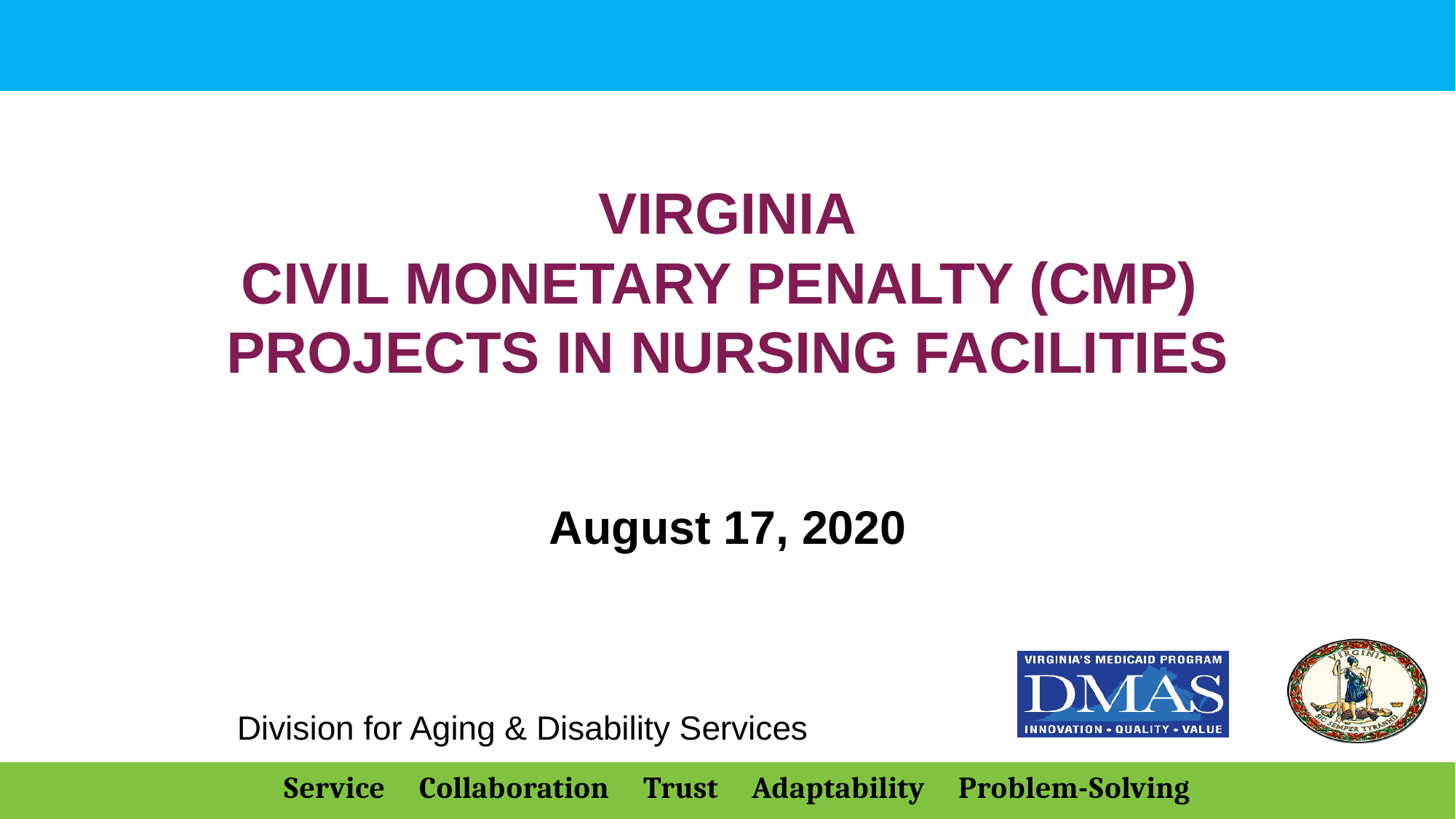

# Virginia Civil Monetary Penalty (CMP) Projects in Nursing Facilities
August 17, 2020
Division for Aging & Disability Services
Service     Collaboration     Trust     Adaptability     Problem-Solving